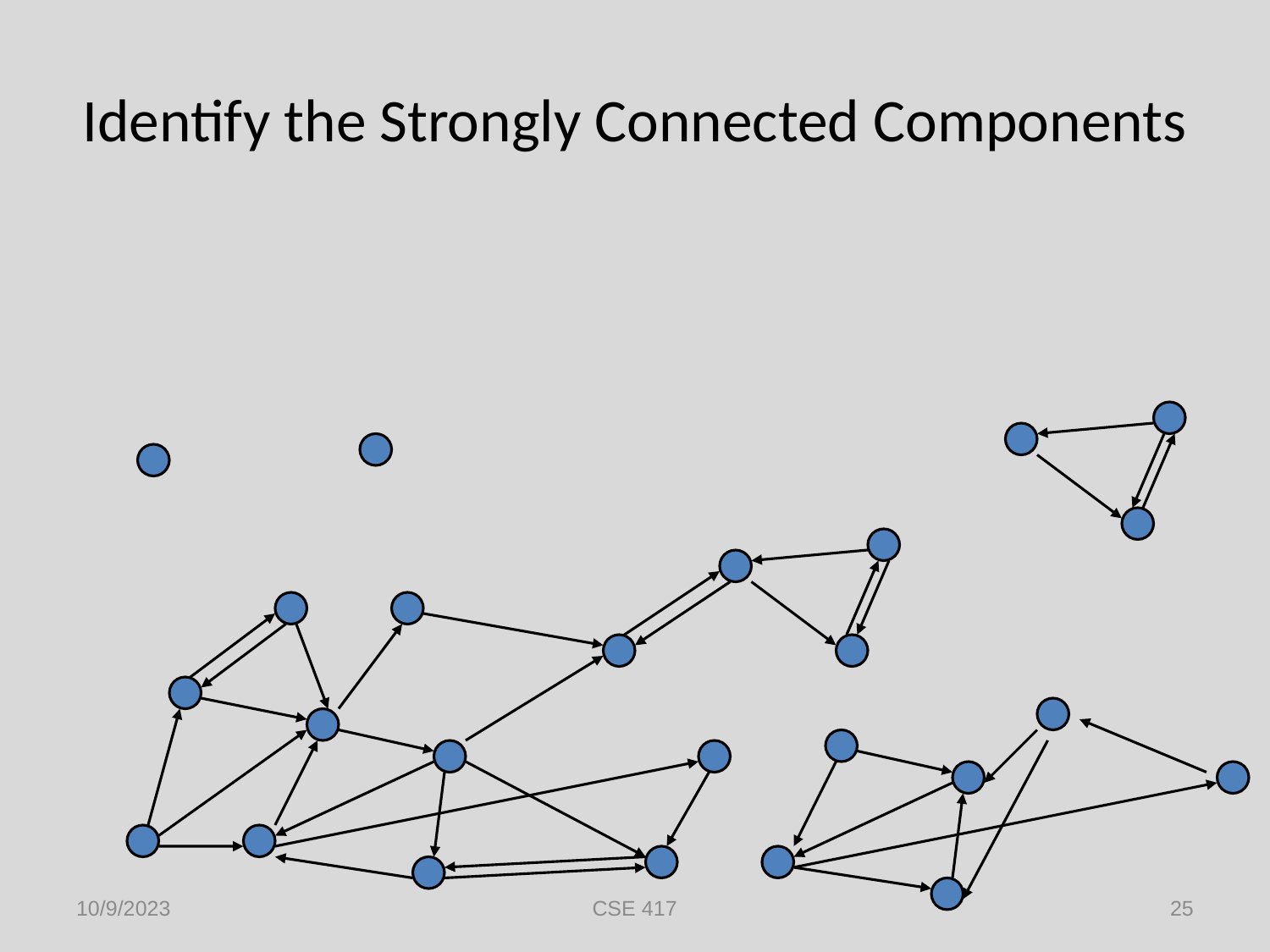

# Identify the Strongly Connected Components

10/9/2023
CSE 417
25